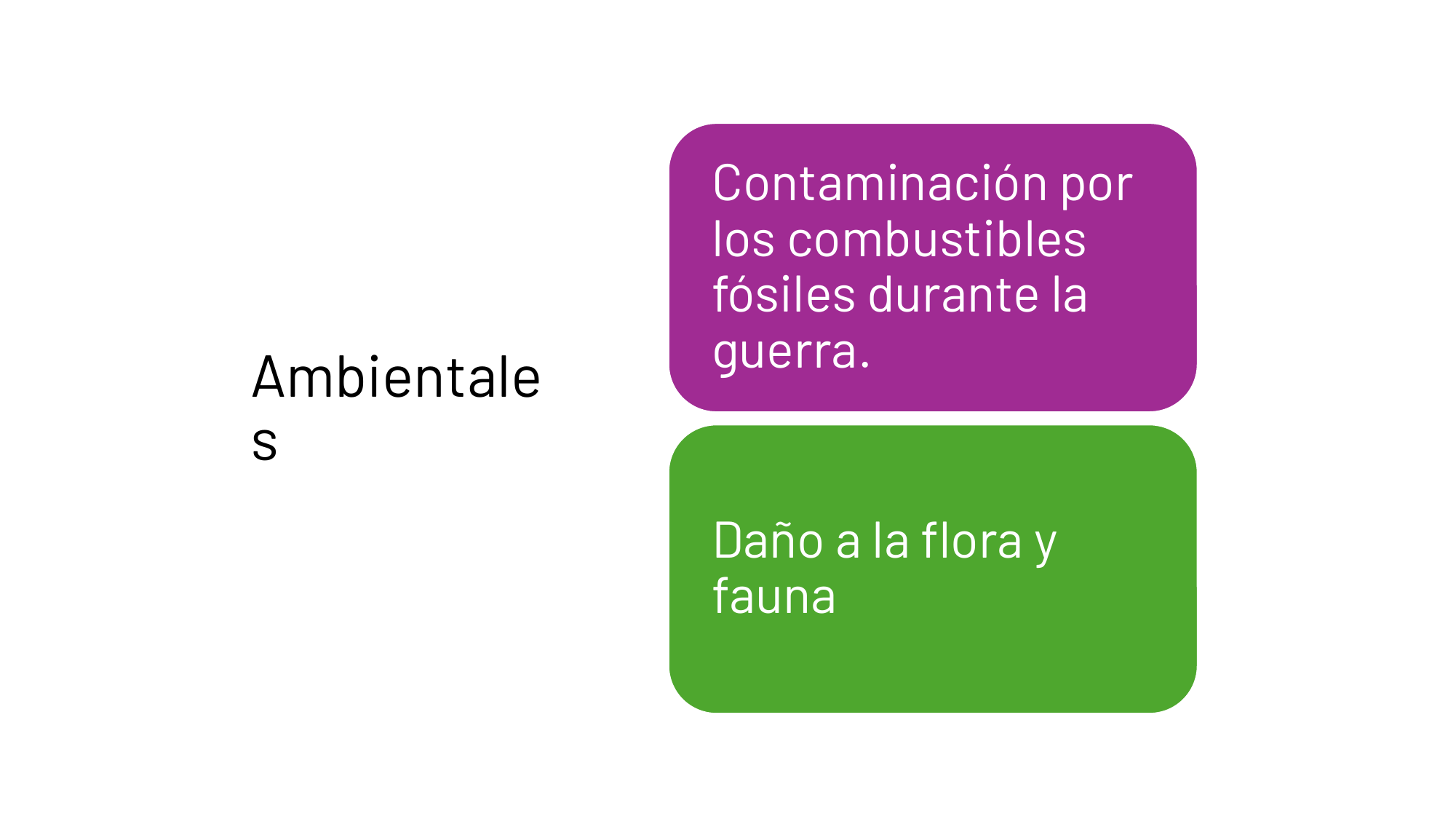

Contaminación por los combustibles fósiles durante la guerra.
Daño a la flora y fauna
# Ambientales